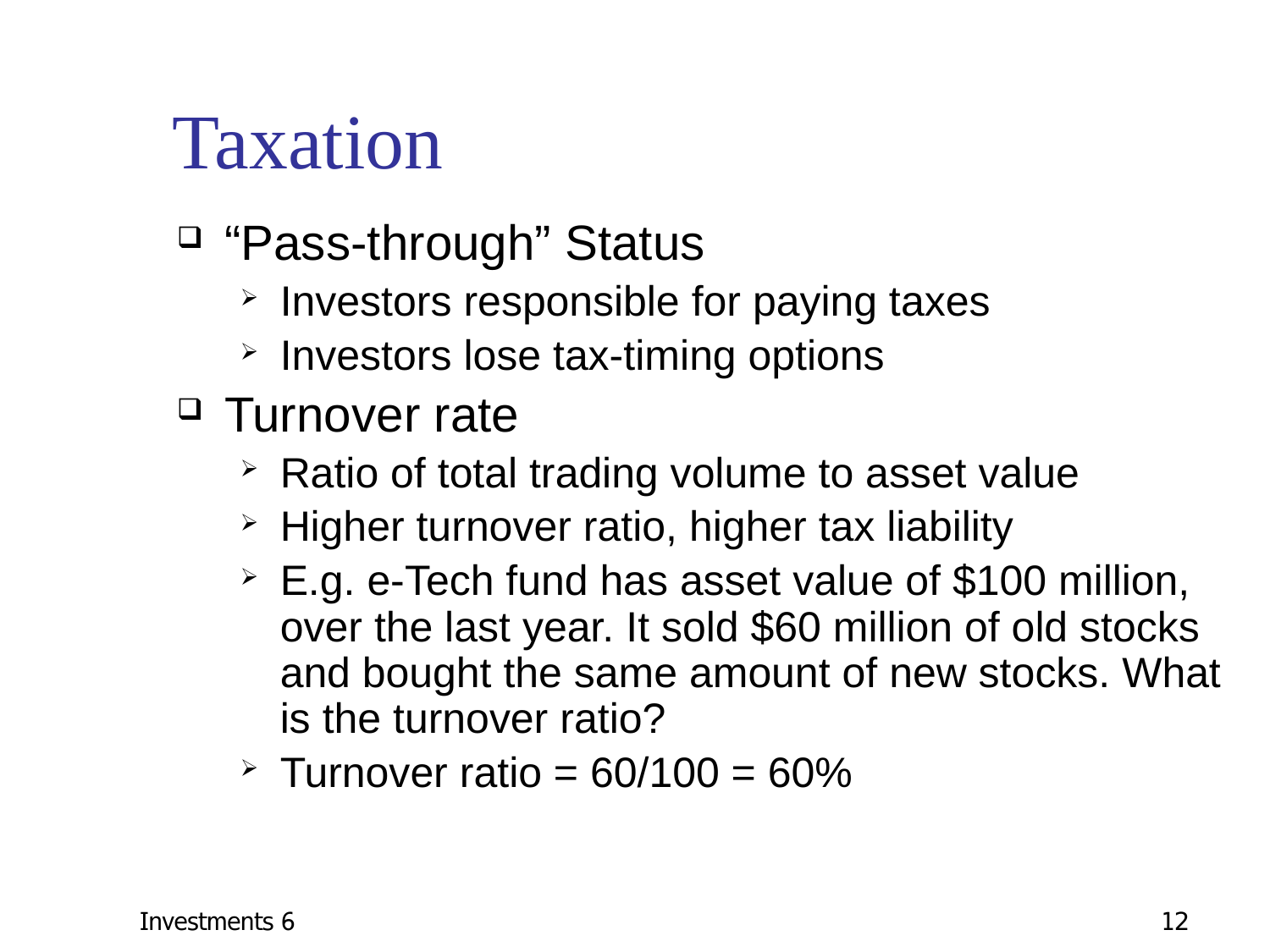

# Taxation
“Pass-through” Status
Investors responsible for paying taxes
Investors lose tax-timing options
Turnover rate
Ratio of total trading volume to asset value
Higher turnover ratio, higher tax liability
E.g. e-Tech fund has asset value of $100 million, over the last year. It sold $60 million of old stocks and bought the same amount of new stocks. What is the turnover ratio?
Turnover ratio = 60/100 = 60%
Investments 6
12